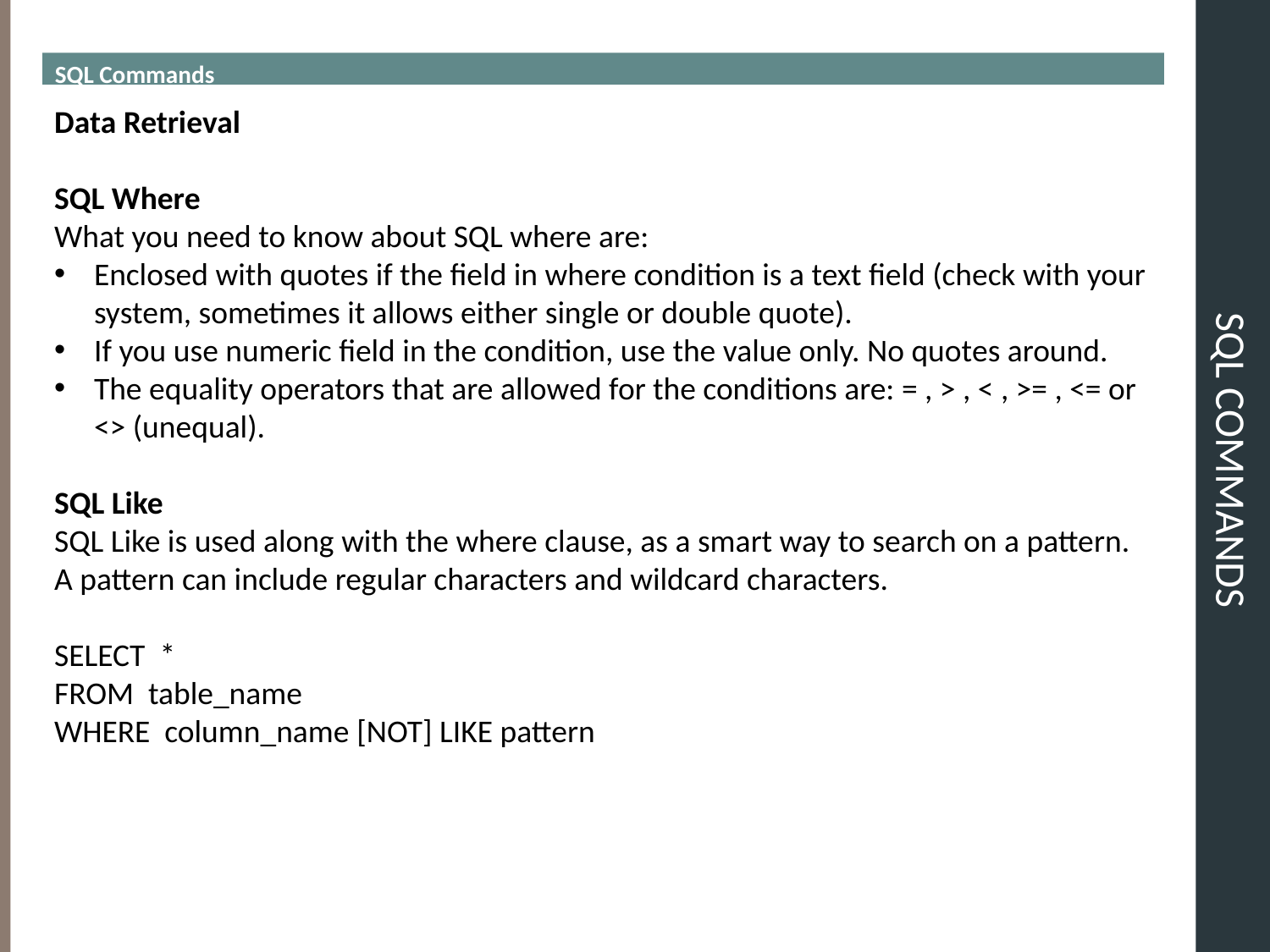

SQL Commands
# SQL COMMANDS
Data Retrieval

SQL Where
What you need to know about SQL where are:
Enclosed with quotes if the field in where condition is a text field (check with your system, sometimes it allows either single or double quote).
If you use numeric field in the condition, use the value only. No quotes around.
The equality operators that are allowed for the conditions are: = , > , < , >= , <= or <> (unequal).

SQL Like
SQL Like is used along with the where clause, as a smart way to search on a pattern.  A pattern can include regular characters and wildcard characters.

SELECT  *
FROM  table_name
WHERE  column_name [NOT] LIKE pattern